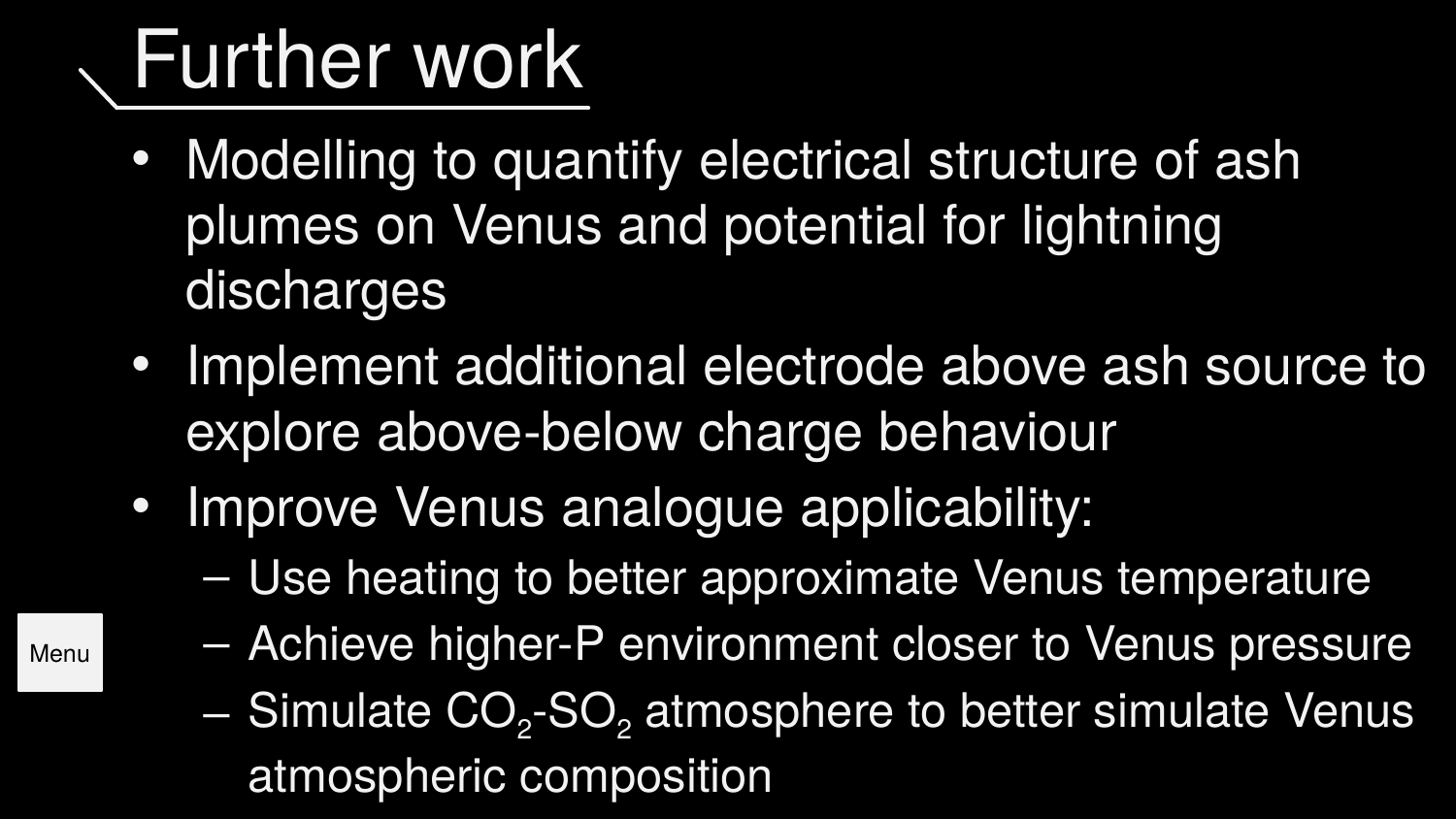

# Further work
Modelling to quantify electrical structure of ash plumes on Venus and potential for lightning discharges
Implement additional electrode above ash source to explore above-below charge behaviour
Improve Venus analogue applicability:
Use heating to better approximate Venus temperature
Achieve higher-P environment closer to Venus pressure
Simulate CO2-SO2 atmosphere to better simulate Venus atmospheric composition

Menu